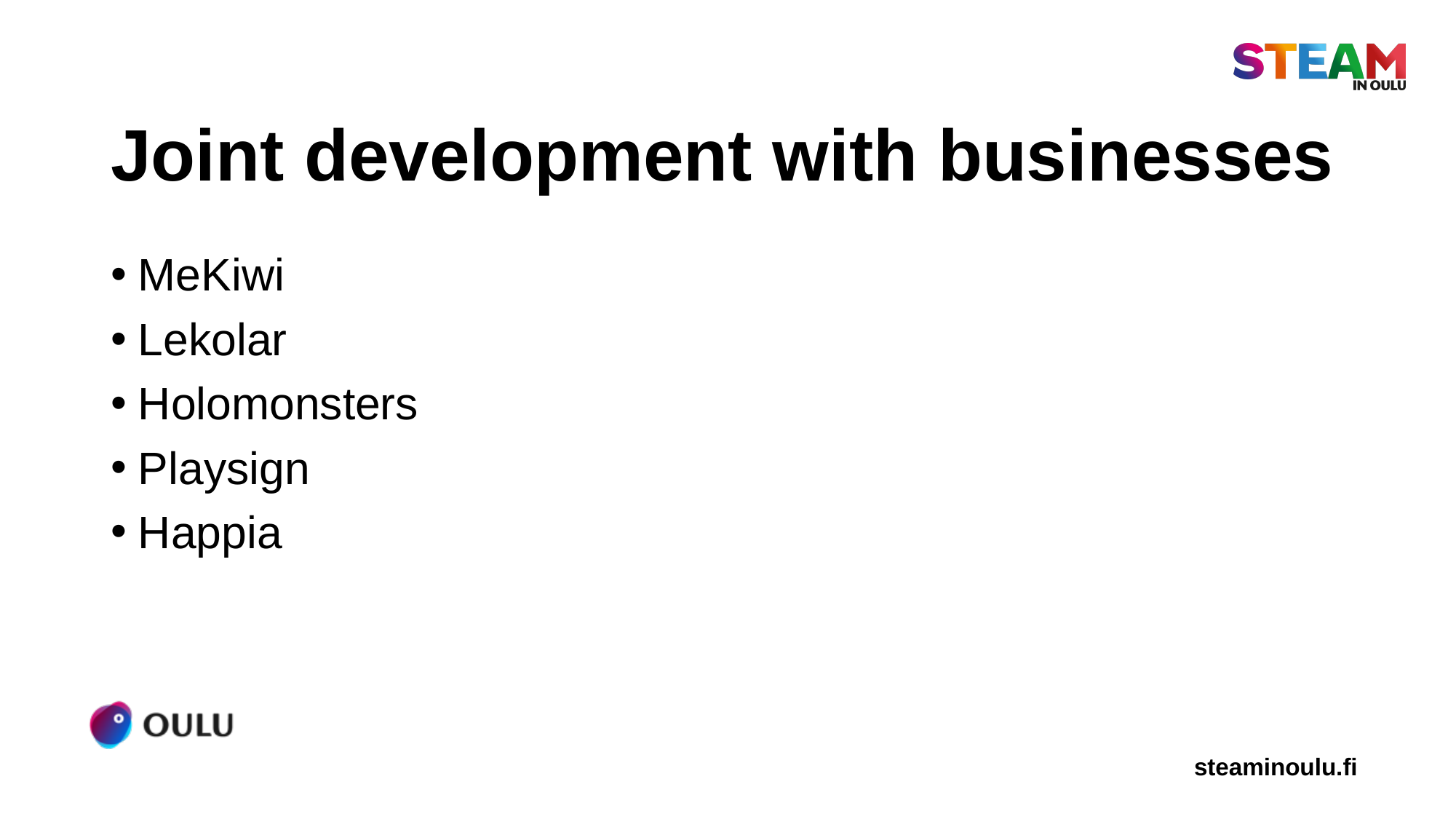

# Joint development with businesses
MeKiwi
Lekolar
Holomonsters
Playsign
Happia
steaminoulu.fi